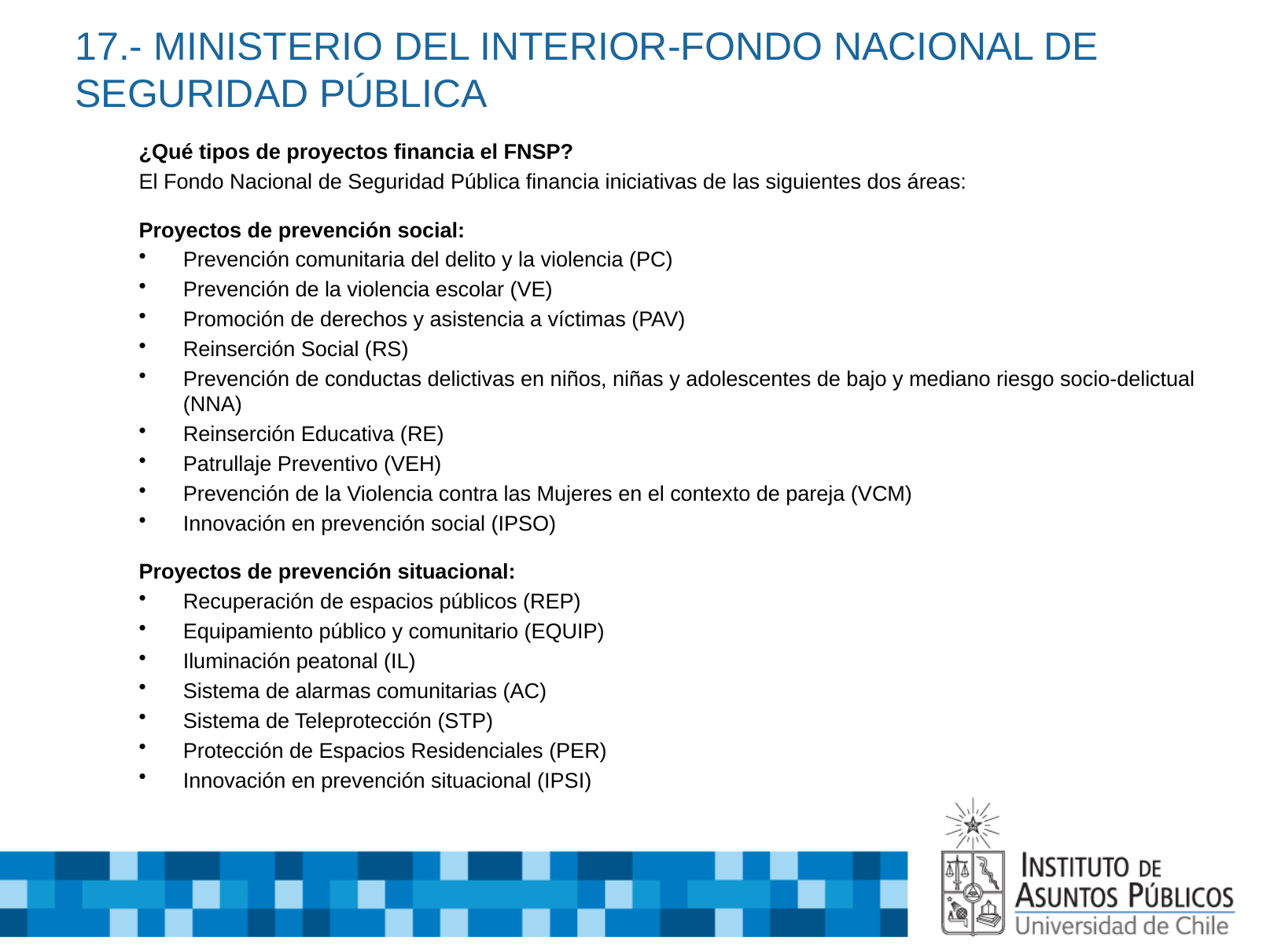

# 17.- MINISTERIO DEL INTERIOR-FONDO NACIONAL DE SEGURIDAD PÚBLICA
¿Qué tipos de proyectos financia el FNSP?
El Fondo Nacional de Seguridad Pública financia iniciativas de las siguientes dos áreas:

Proyectos de prevención social:
Prevención comunitaria del delito y la violencia (PC)
Prevención de la violencia escolar (VE)
Promoción de derechos y asistencia a víctimas (PAV)
Reinserción Social (RS)
Prevención de conductas delictivas en niños, niñas y adolescentes de bajo y mediano riesgo socio-delictual (NNA)
Reinserción Educativa (RE)
Patrullaje Preventivo (VEH)
Prevención de la Violencia contra las Mujeres en el contexto de pareja (VCM)
Innovación en prevención social (IPSO)

Proyectos de prevención situacional:
Recuperación de espacios públicos (REP)
Equipamiento público y comunitario (EQUIP)
Iluminación peatonal (IL)
Sistema de alarmas comunitarias (AC)
Sistema de Teleprotección (STP)
Protección de Espacios Residenciales (PER)
Innovación en prevención situacional (IPSI)